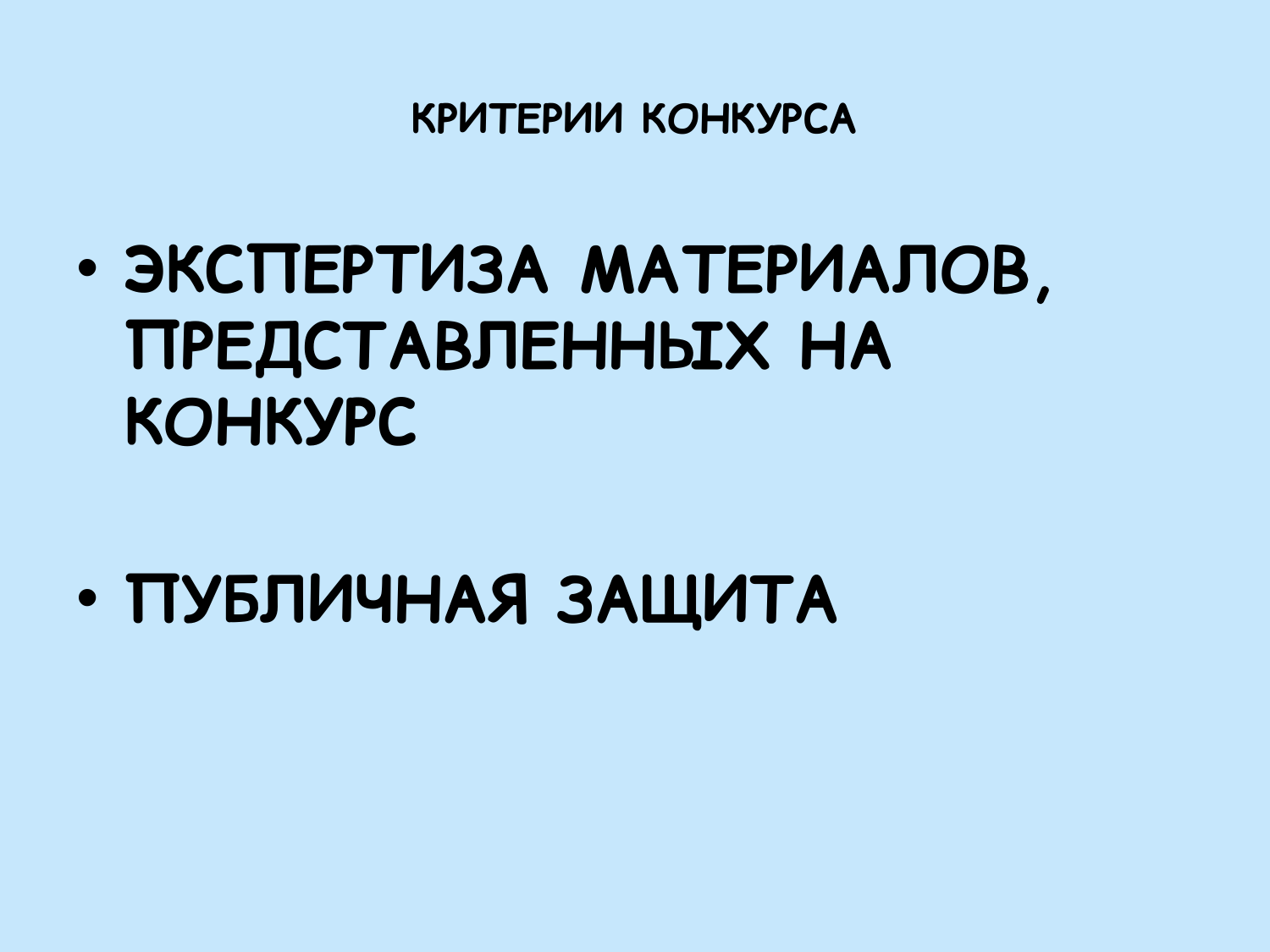

# КРИТЕРИИ КОНКУРСА
ЭКСПЕРТИЗА МАТЕРИАЛОВ, ПРЕДСТАВЛЕННЫХ НА КОНКУРС

ПУБЛИЧНАЯ ЗАЩИТА